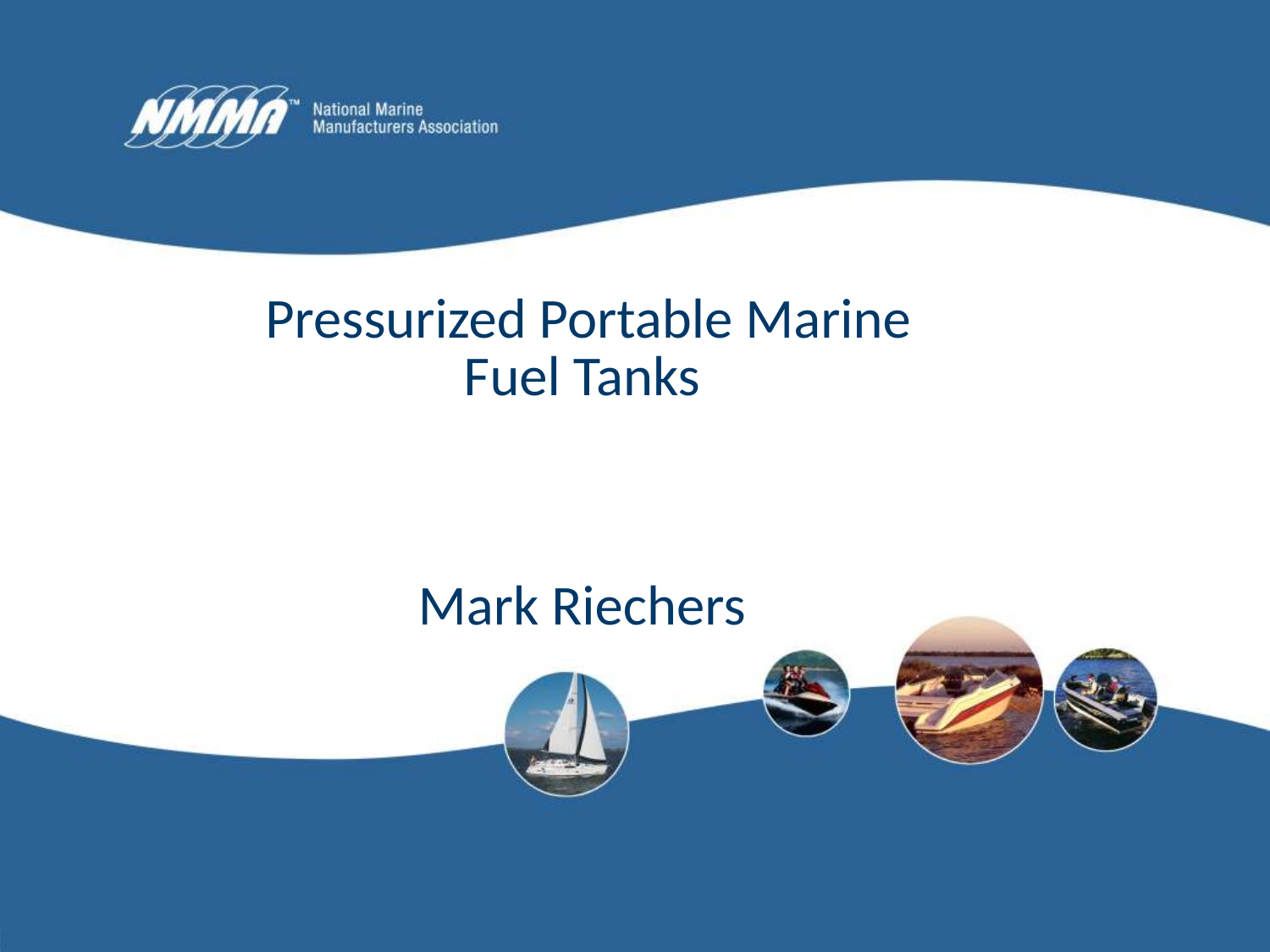

Pressurized Portable Marine Fuel Tanks

Mark Riechers